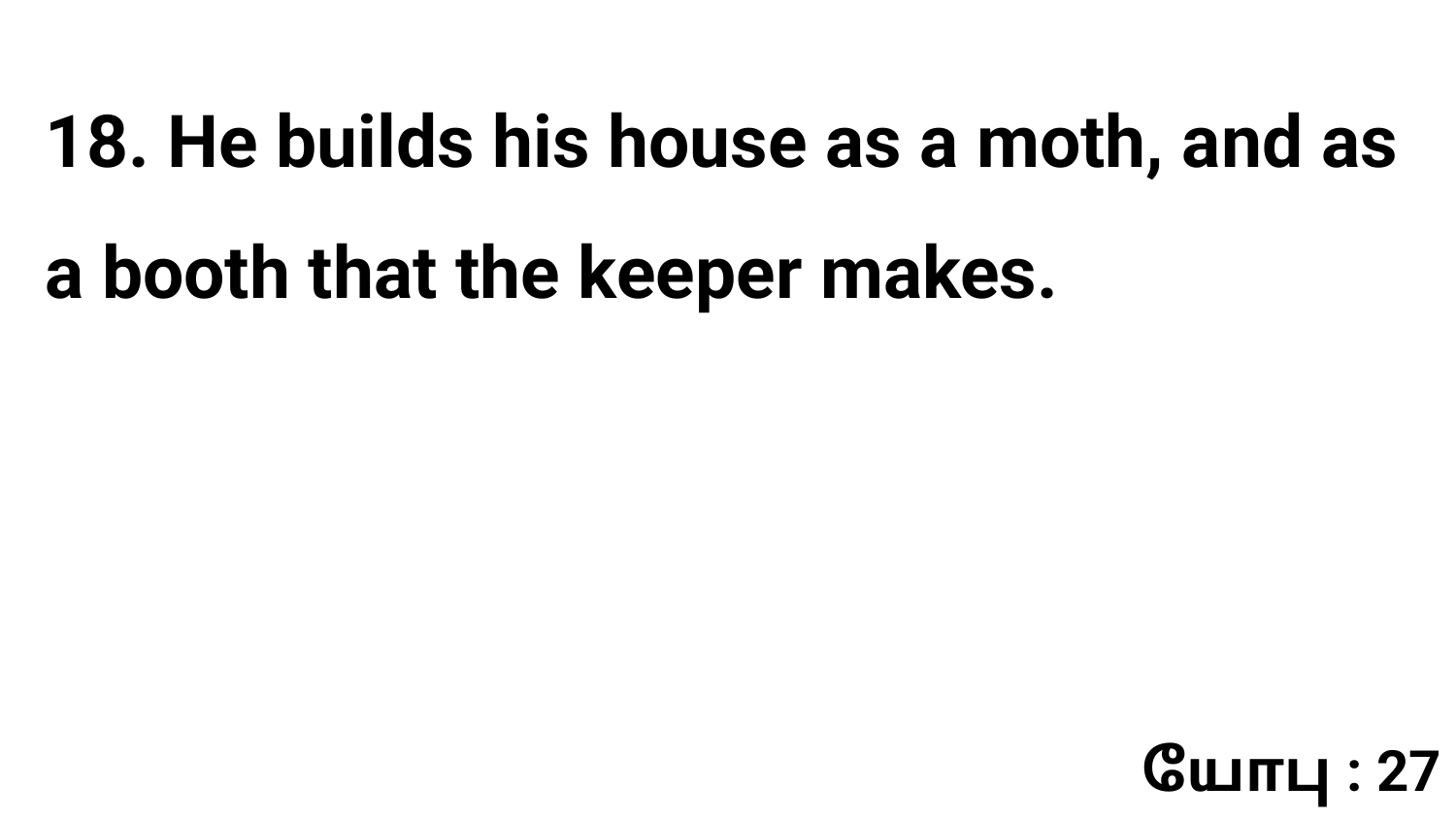

18. He builds his house as a moth, and as a booth that the keeper makes.
யோபு : 27